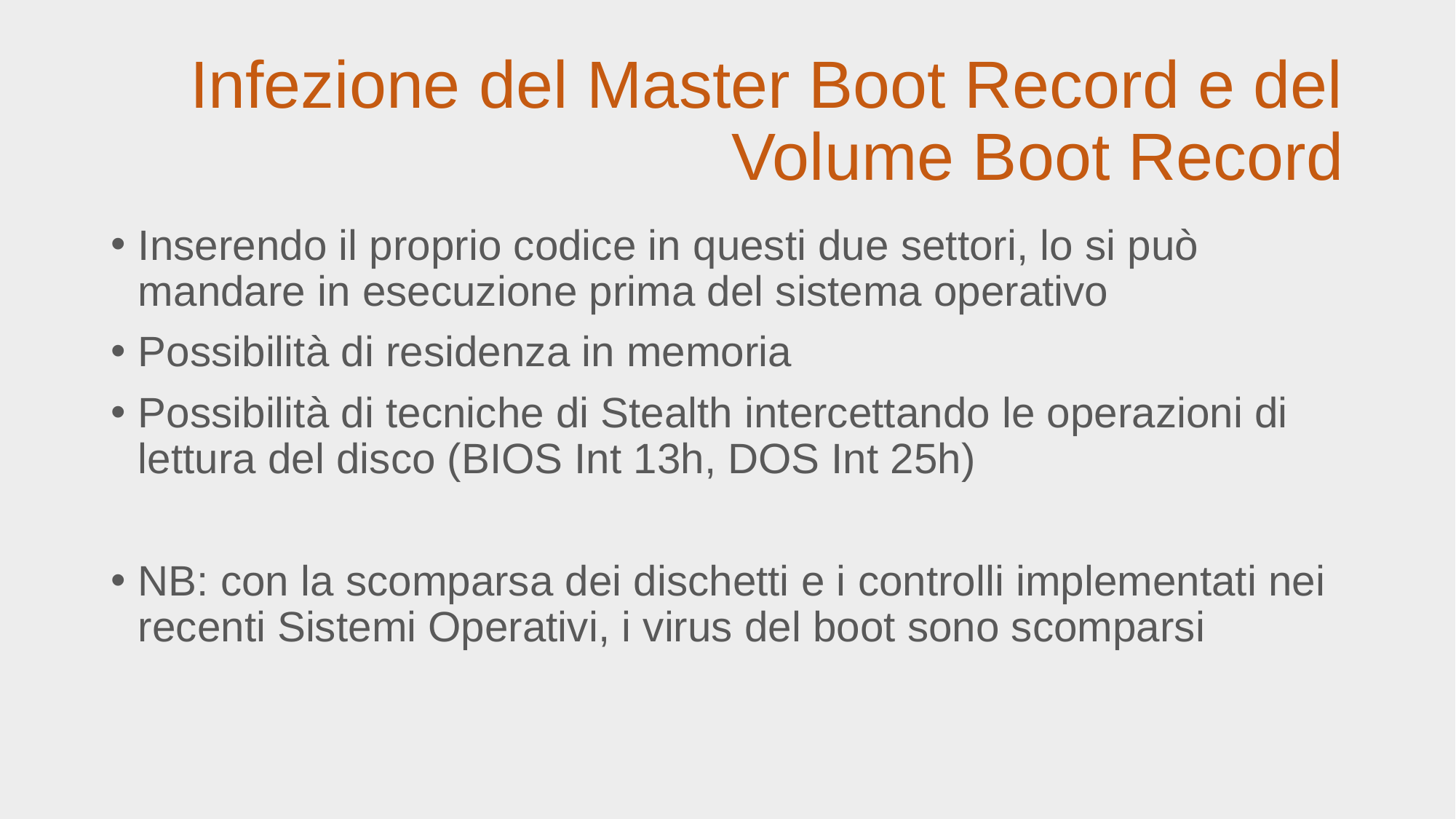

# Infezione del Master Boot Record e del Volume Boot Record
Inserendo il proprio codice in questi due settori, lo si può mandare in esecuzione prima del sistema operativo
Possibilità di residenza in memoria
Possibilità di tecniche di Stealth intercettando le operazioni di lettura del disco (BIOS Int 13h, DOS Int 25h)

NB: con la scomparsa dei dischetti e i controlli implementati nei recenti Sistemi Operativi, i virus del boot sono scomparsi